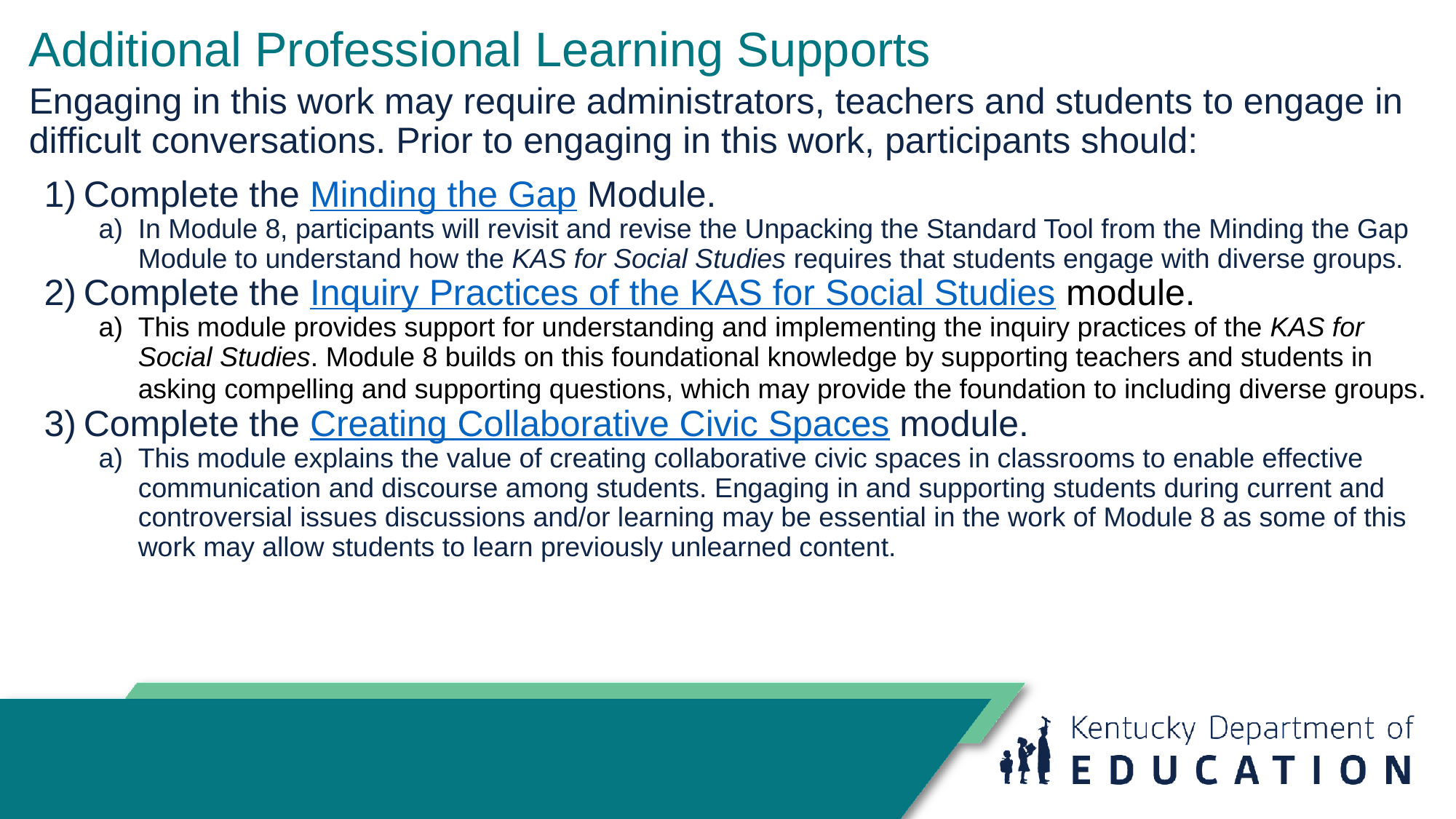

# Additional Professional Learning Supports
Engaging in this work may require administrators, teachers and students to engage in difficult conversations. Prior to engaging in this work, participants should:
Complete the Minding the Gap Module.
In Module 8, participants will revisit and revise the Unpacking the Standard Tool from the Minding the Gap Module to understand how the KAS for Social Studies requires that students engage with diverse groups.
Complete the Inquiry Practices of the KAS for Social Studies module.
This module provides support for understanding and implementing the inquiry practices of the KAS for Social Studies. Module 8 builds on this foundational knowledge by supporting teachers and students in asking compelling and supporting questions, which may provide the foundation to including diverse groups.
Complete the Creating Collaborative Civic Spaces module.
This module explains the value of creating collaborative civic spaces in classrooms to enable effective communication and discourse among students. Engaging in and supporting students during current and controversial issues discussions and/or learning may be essential in the work of Module 8 as some of this work may allow students to learn previously unlearned content.